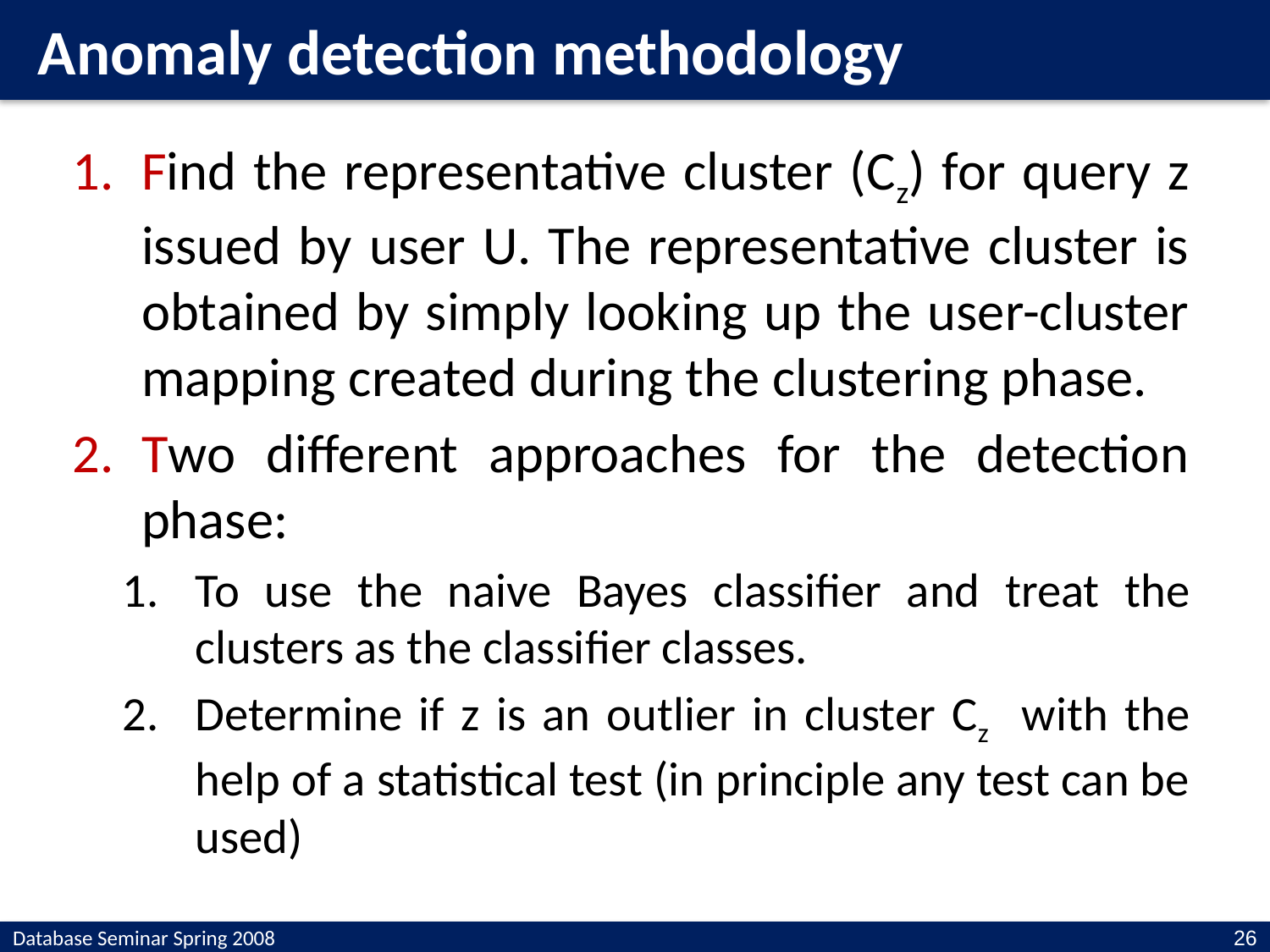

Anomaly detection methodology

Find the representative cluster (Cz) for query z issued by user U. The representative cluster is obtained by simply looking up the user-cluster mapping created during the clustering phase.
Two different approaches for the detection phase:
To use the naive Bayes classiﬁer and treat the clusters as the classiﬁer classes.
Determine if z is an outlier in cluster Cz  with the help of a statistical test (in principle any test can be used)

Database Seminar Spring 2008
26